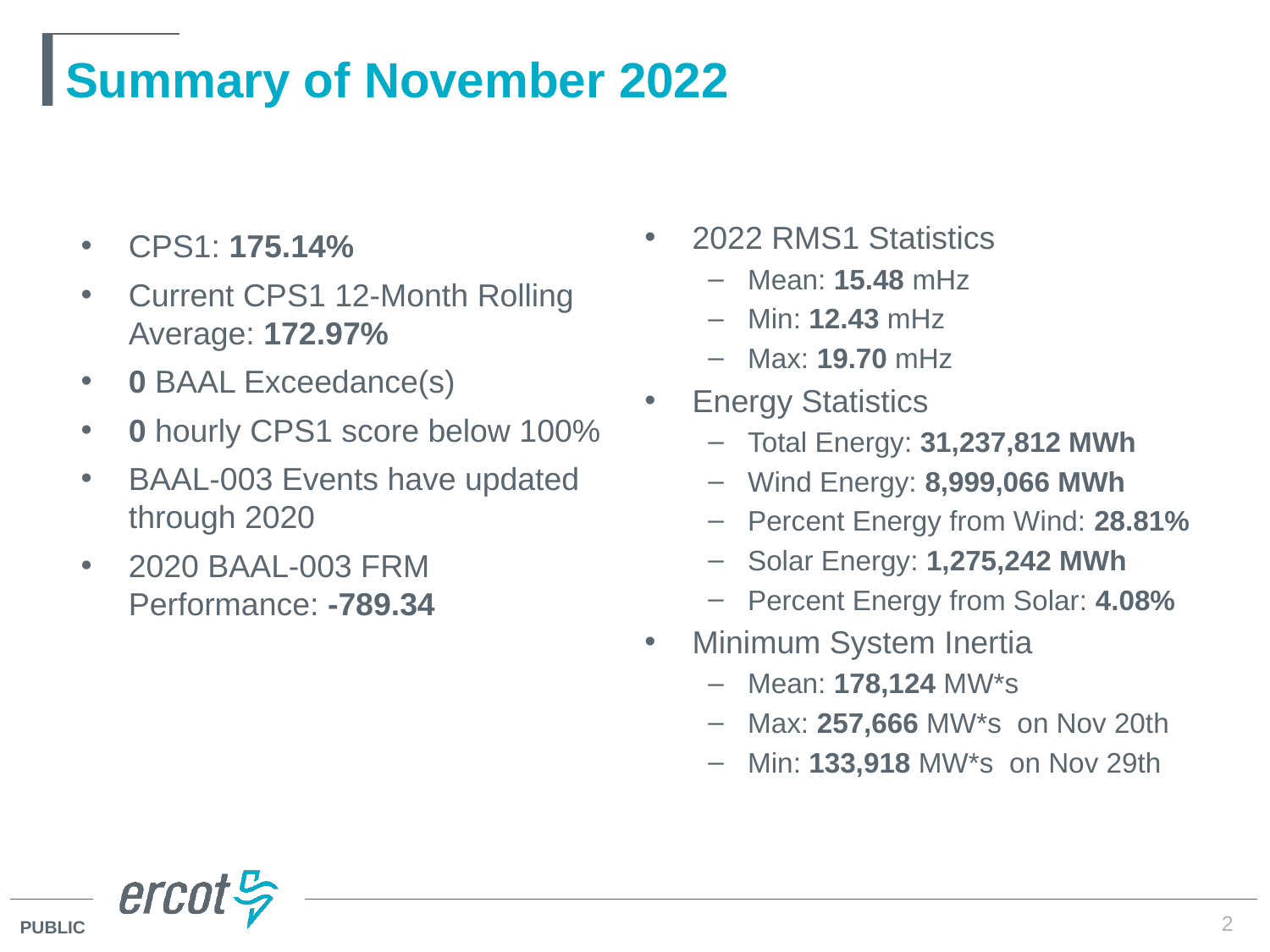

# Summary of November 2022
2022 RMS1 Statistics
Mean: 15.48 mHz
Min: 12.43 mHz
Max: 19.70 mHz
Energy Statistics
Total Energy: 31,237,812 MWh
Wind Energy: 8,999,066 MWh
Percent Energy from Wind: 28.81%
Solar Energy: 1,275,242 MWh
Percent Energy from Solar: 4.08%
Minimum System Inertia
Mean: 178,124 MW*s
Max: 257,666 MW*s  on Nov 20th
Min: 133,918 MW*s  on Nov 29th

CPS1: 175.14%
Current CPS1 12-Month Rolling Average: 172.97%
0 BAAL Exceedance(s)
0 hourly CPS1 score below 100%
BAAL-003 Events have updated through 2020
2020 BAAL-003 FRM Performance: -789.34

2